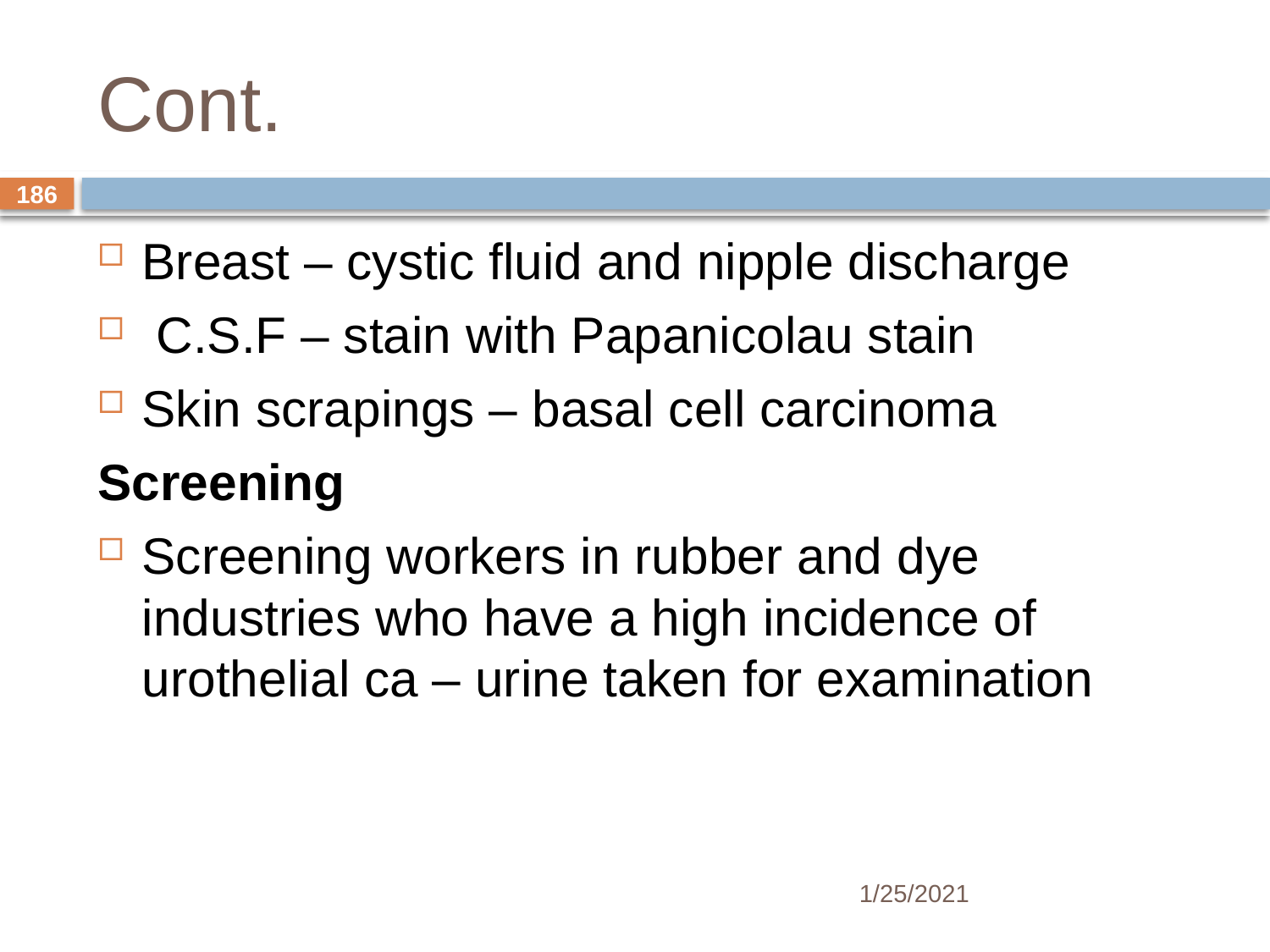

# Cont.
186
Breast – cystic fluid and nipple discharge
 C.S.F – stain with Papanicolau stain
Skin scrapings – basal cell carcinoma
Screening
Screening workers in rubber and dye industries who have a high incidence of urothelial ca – urine taken for examination

1/25/2021